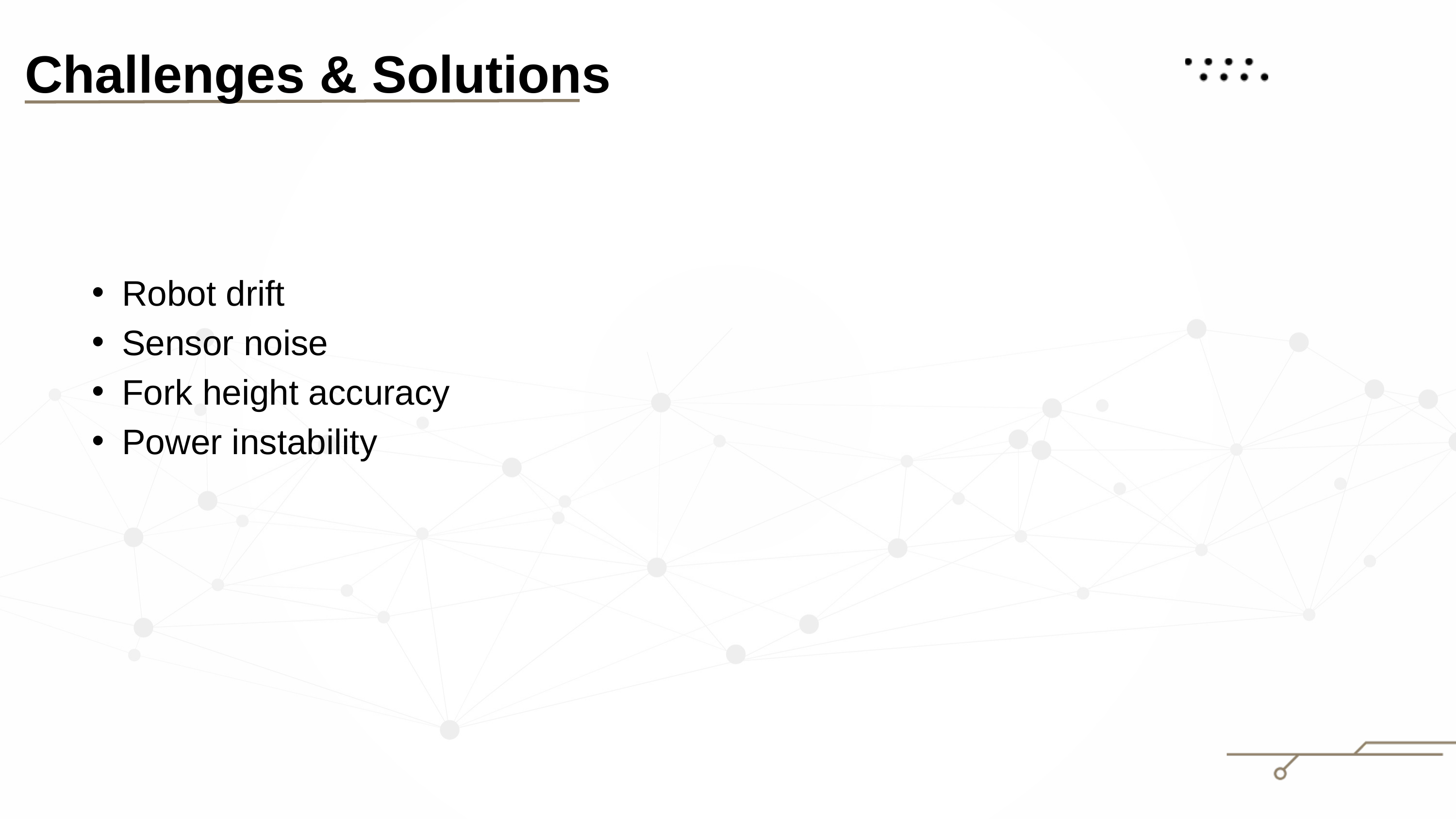

Challenges & Solutions

Robot drift
Sensor noise
Fork height accuracy
Power instability